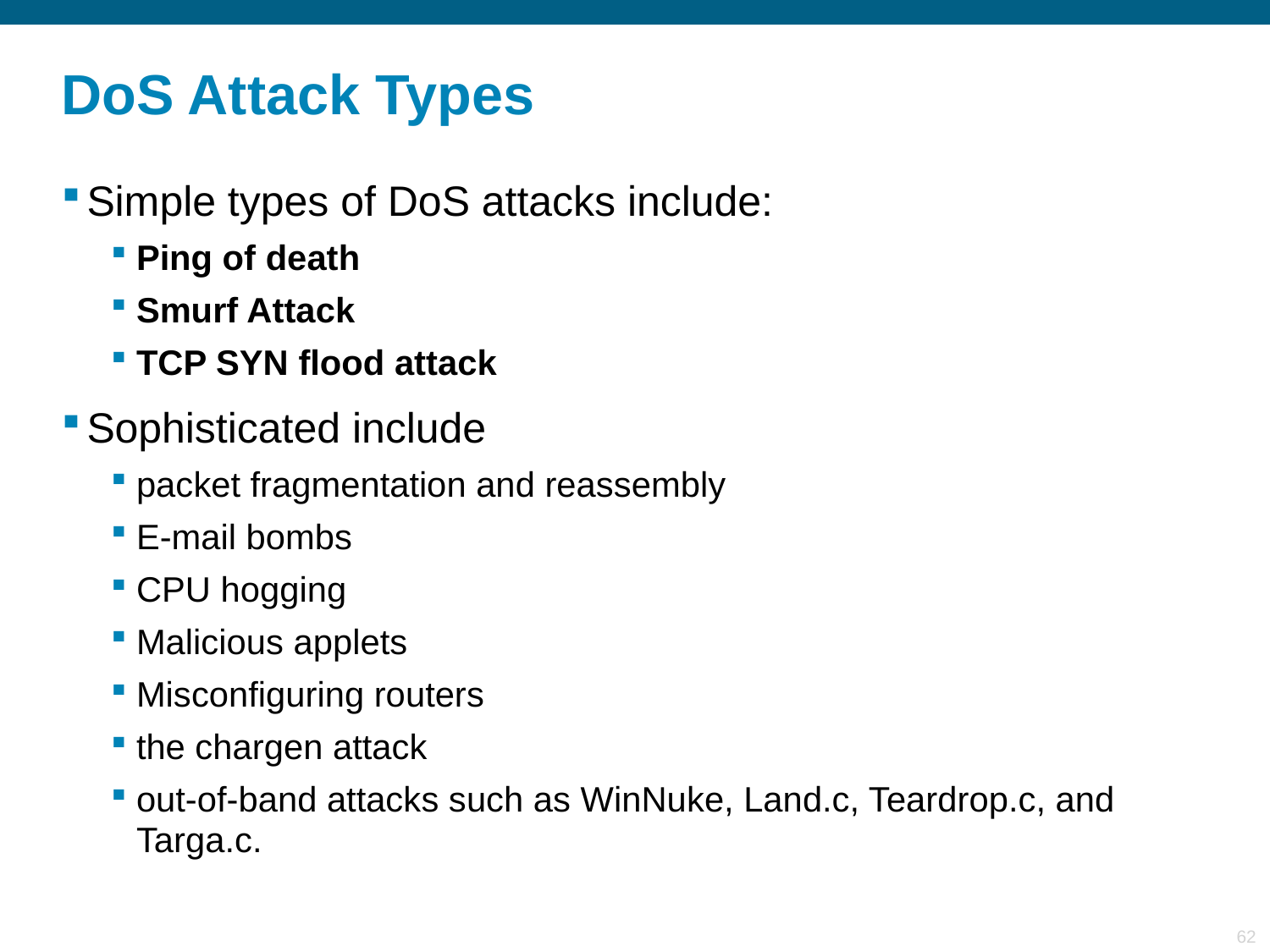

# DoS Attack Types
Simple types of DoS attacks include:
Ping of death
Smurf Attack
TCP SYN flood attack
Sophisticated include
packet fragmentation and reassembly
E-mail bombs
CPU hogging
Malicious applets
Misconfiguring routers
the chargen attack
out-of-band attacks such as WinNuke, Land.c, Teardrop.c, and Targa.c.